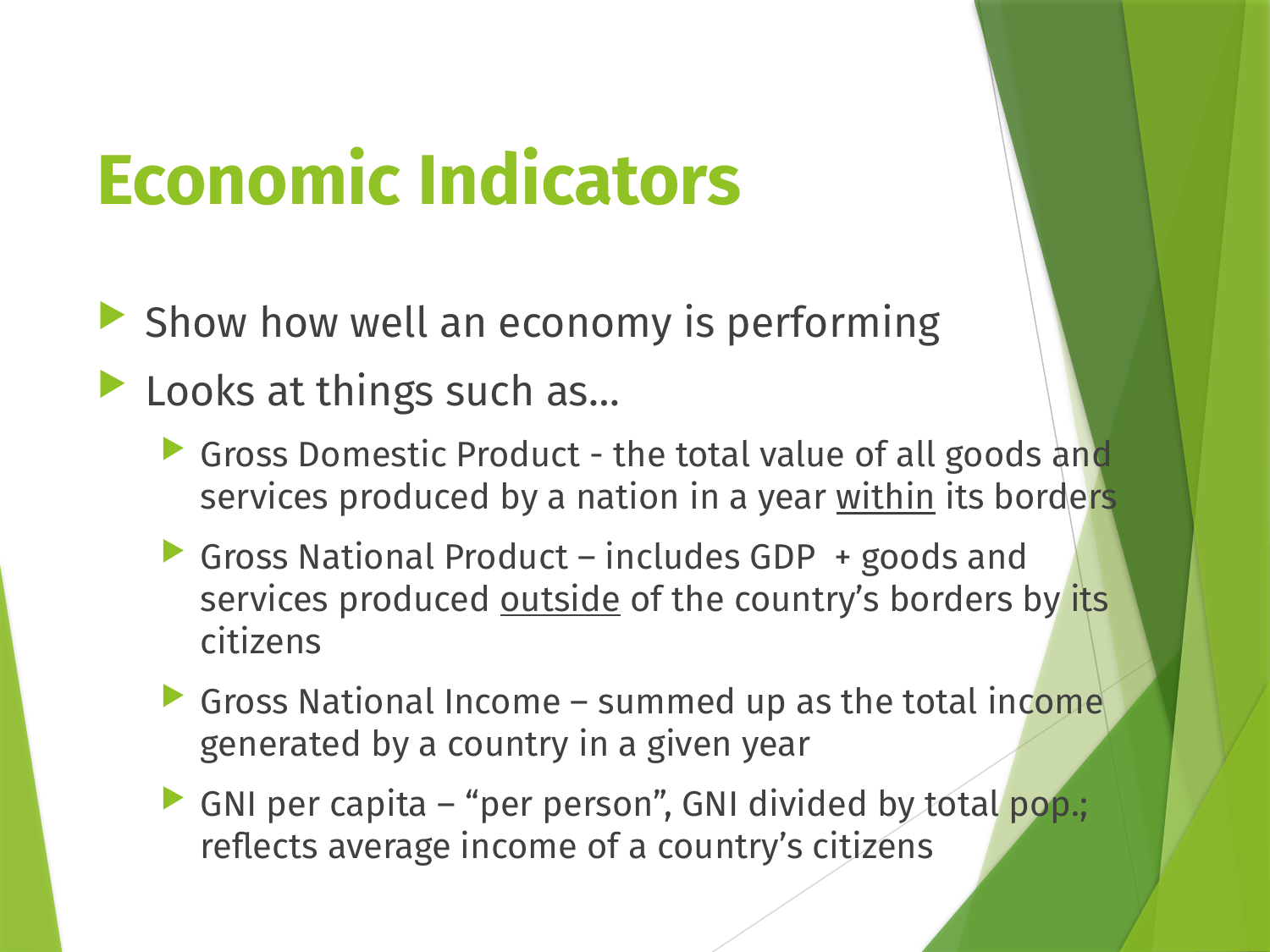

# Economic Indicators

Show how well an economy is performing
Looks at things such as…
Gross Domestic Product - the total value of all goods and services produced by a nation in a year within its borders
Gross National Product – includes GDP  + goods and services produced outside of the country’s borders by its citizens
Gross National Income – summed up as the total income generated by a country in a given year
GNI per capita – “per person”, GNI divided by total pop.; reflects average income of a country’s citizens